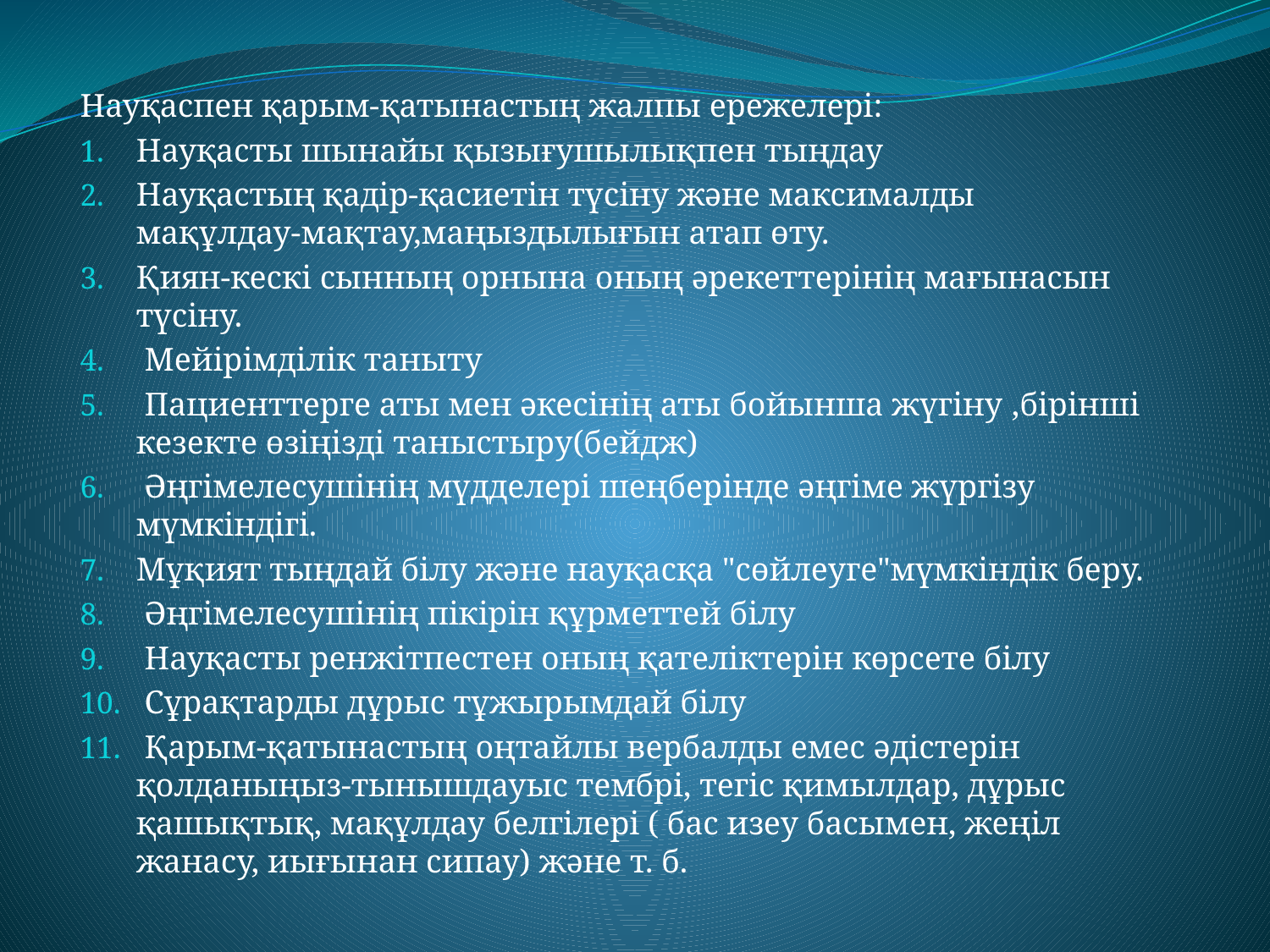

Науқаспен қарым-қатынастың жалпы ережелері:
Науқасты шынайы қызығушылықпен тыңдау
Науқастың қадір-қасиетін түсіну және максималды мақұлдау-мақтау,маңыздылығын атап өту.
Қиян-кескі сынның орнына оның әрекеттерінің мағынасын түсіну.
 Мейірімділік таныту
 Пациенттерге аты мен әкесінің аты бойынша жүгіну ,бірінші кезекте өзіңізді таныстыру(бейдж)
 Әңгімелесушінің мүдделері шеңберінде әңгіме жүргізу мүмкіндігі.
Мұқият тыңдай білу және науқасқа "сөйлеуге"мүмкіндік беру.
 Әңгімелесушінің пікірін құрметтей білу
 Науқасты ренжітпестен оның қателіктерін көрсете білу
 Сұрақтарды дұрыс тұжырымдай білу
 Қарым-қатынастың оңтайлы вербалды емес әдістерін қолданыңыз-тынышдауыс тембрі, тегіс қимылдар, дұрыс қашықтық, мақұлдау белгілері ( бас изеу басымен, жеңіл жанасу, иығынан сипау) және т. б.